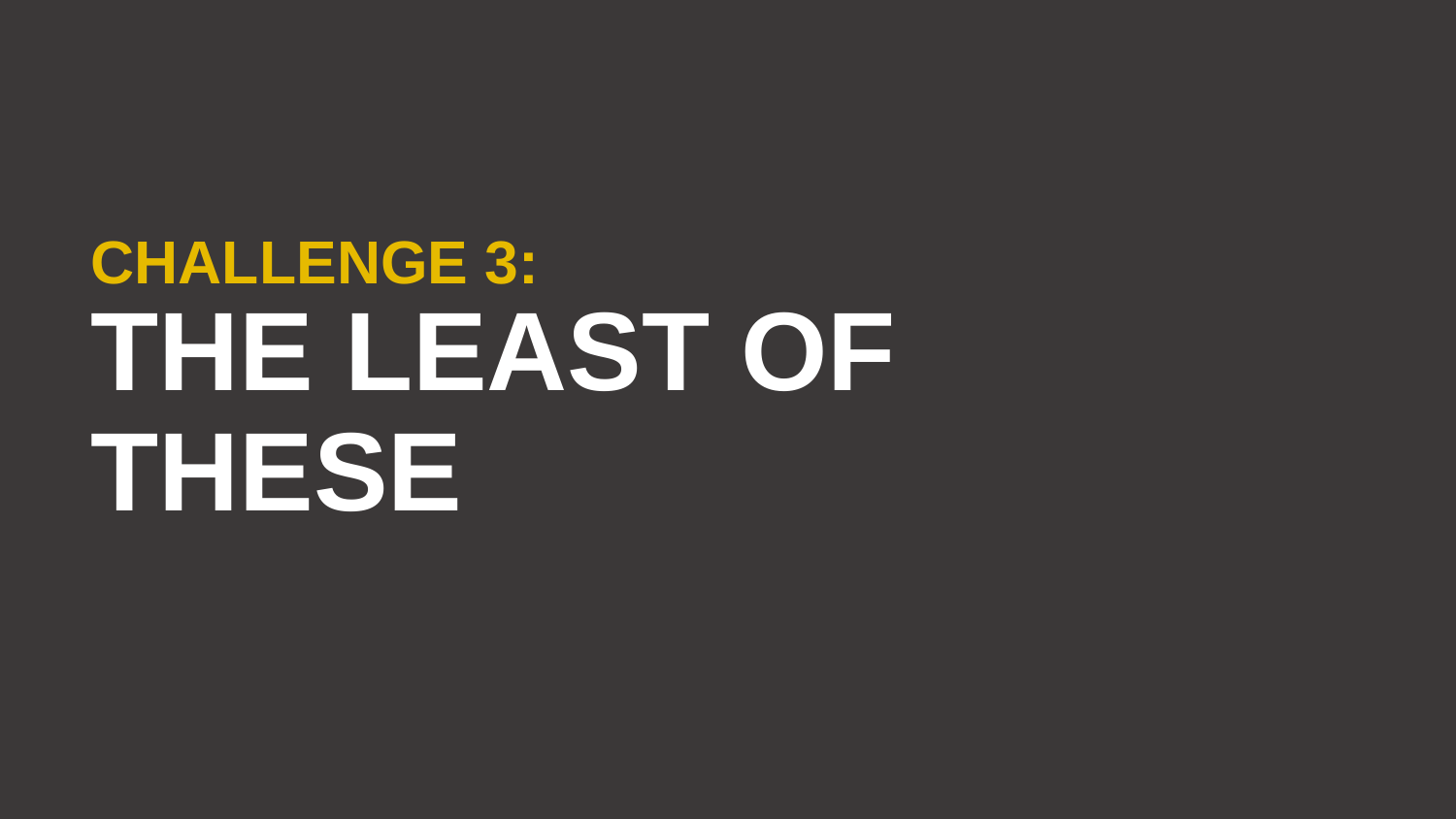

CHALLENGE 3:
# THE LEAST OF THESE